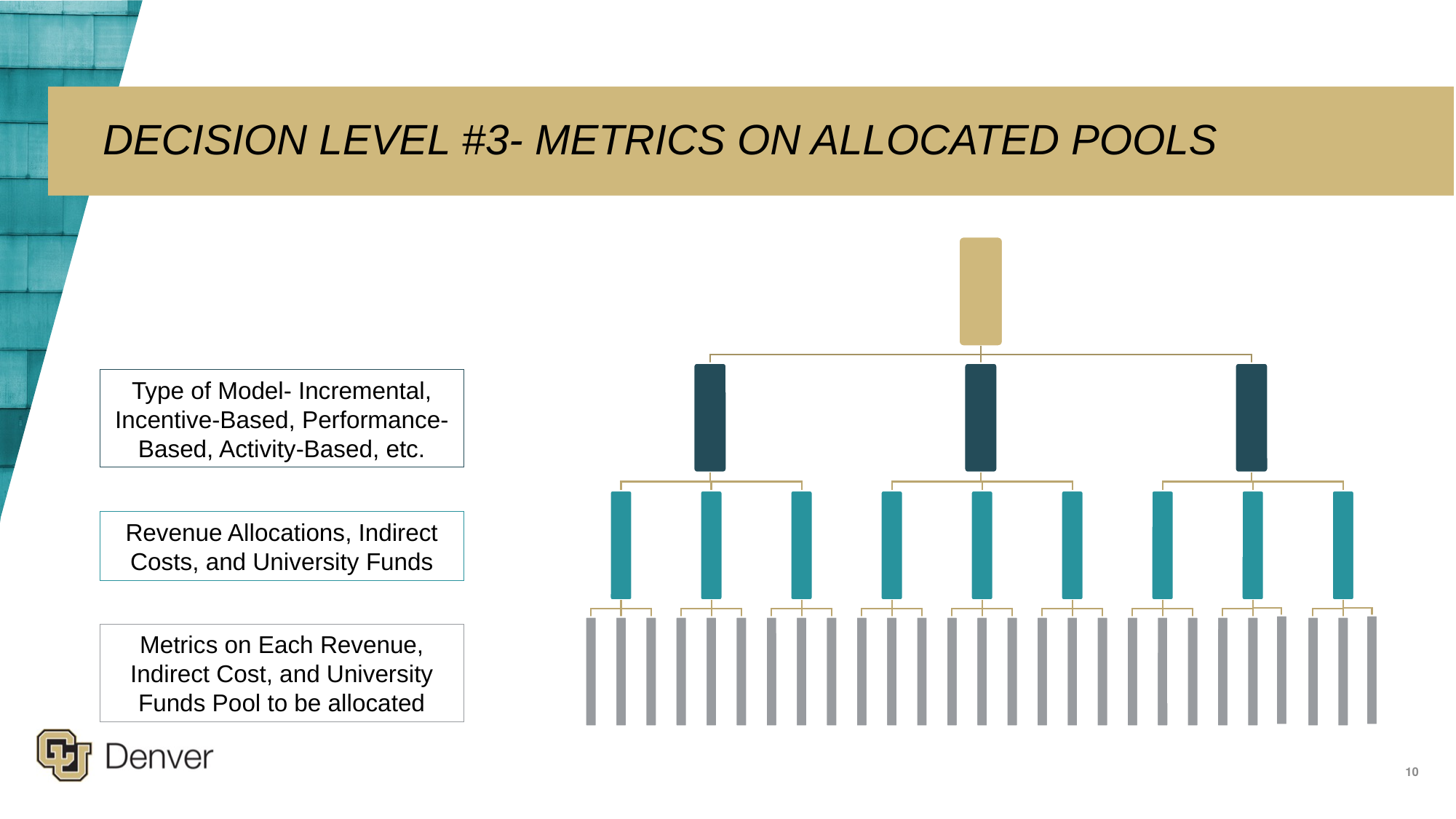

# DECISION LEVEL #3- METRICS ON ALLOCATED POOLS

Type of Model- Incremental, Incentive-Based, Performance-Based, Activity-Based, etc.
Revenue Allocations, Indirect Costs, and University Funds
Metrics on Each Revenue, Indirect Cost, and University Funds Pool to be allocated
10